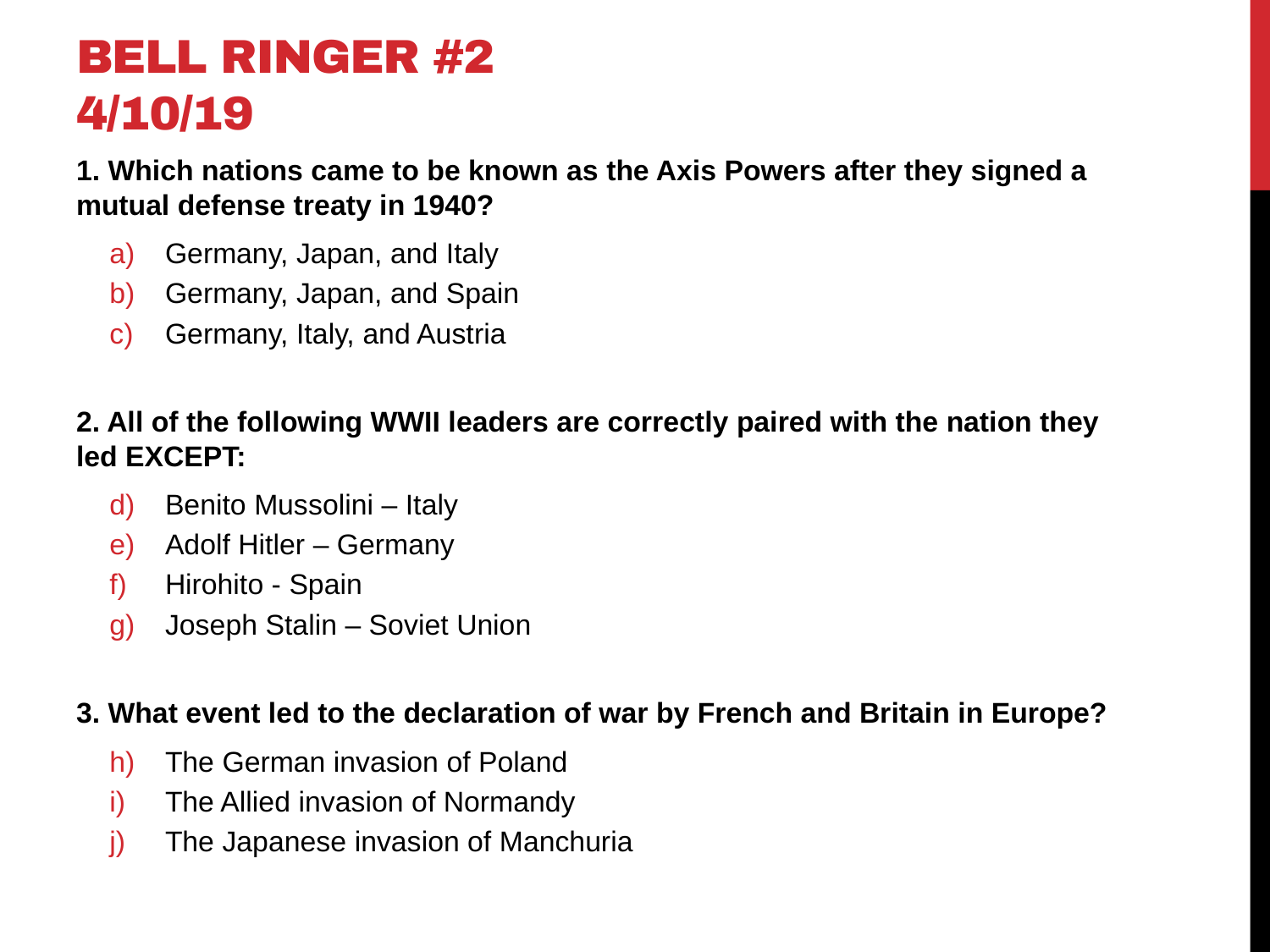

# Bell Ringer #2 4/10/19
1. Which nations came to be known as the Axis Powers after they signed a mutual defense treaty in 1940?
Germany, Japan, and Italy
Germany, Japan, and Spain
Germany, Italy, and Austria

2. All of the following WWII leaders are correctly paired with the nation they led EXCEPT:
Benito Mussolini – Italy
Adolf Hitler – Germany
Hirohito - Spain
Joseph Stalin – Soviet Union

3. What event led to the declaration of war by French and Britain in Europe?
The German invasion of Poland
The Allied invasion of Normandy
The Japanese invasion of Manchuria